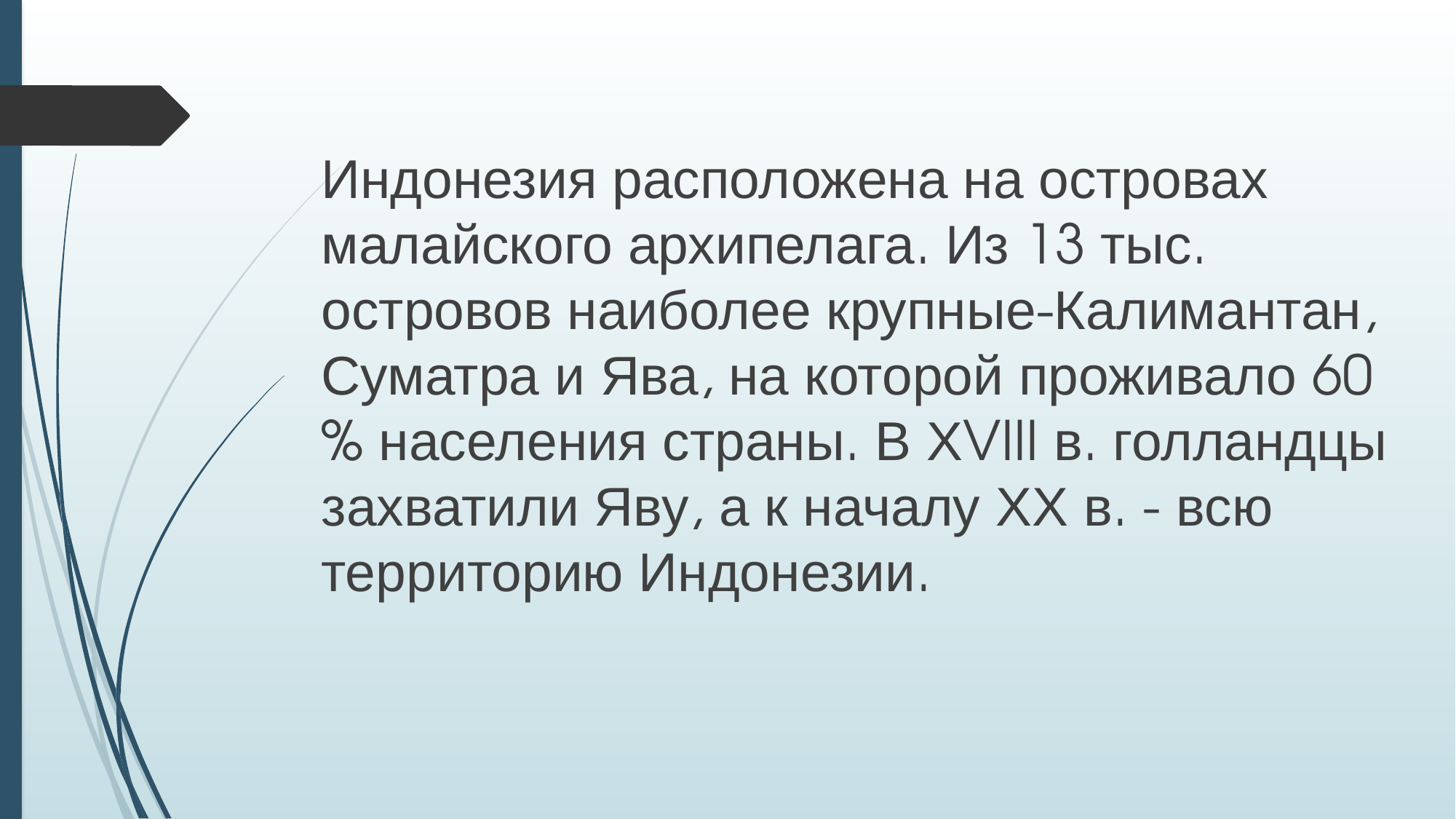

Индонезия расположена на островах малайского архипелага. Из 13 тыс. островов наиболее крупные-Калимантан, Суматра и Ява, на которой проживало 60 % населения страны. В ХVIII в. голландцы захватили Яву, а к началу ХХ в. - всю территорию Индонезии.